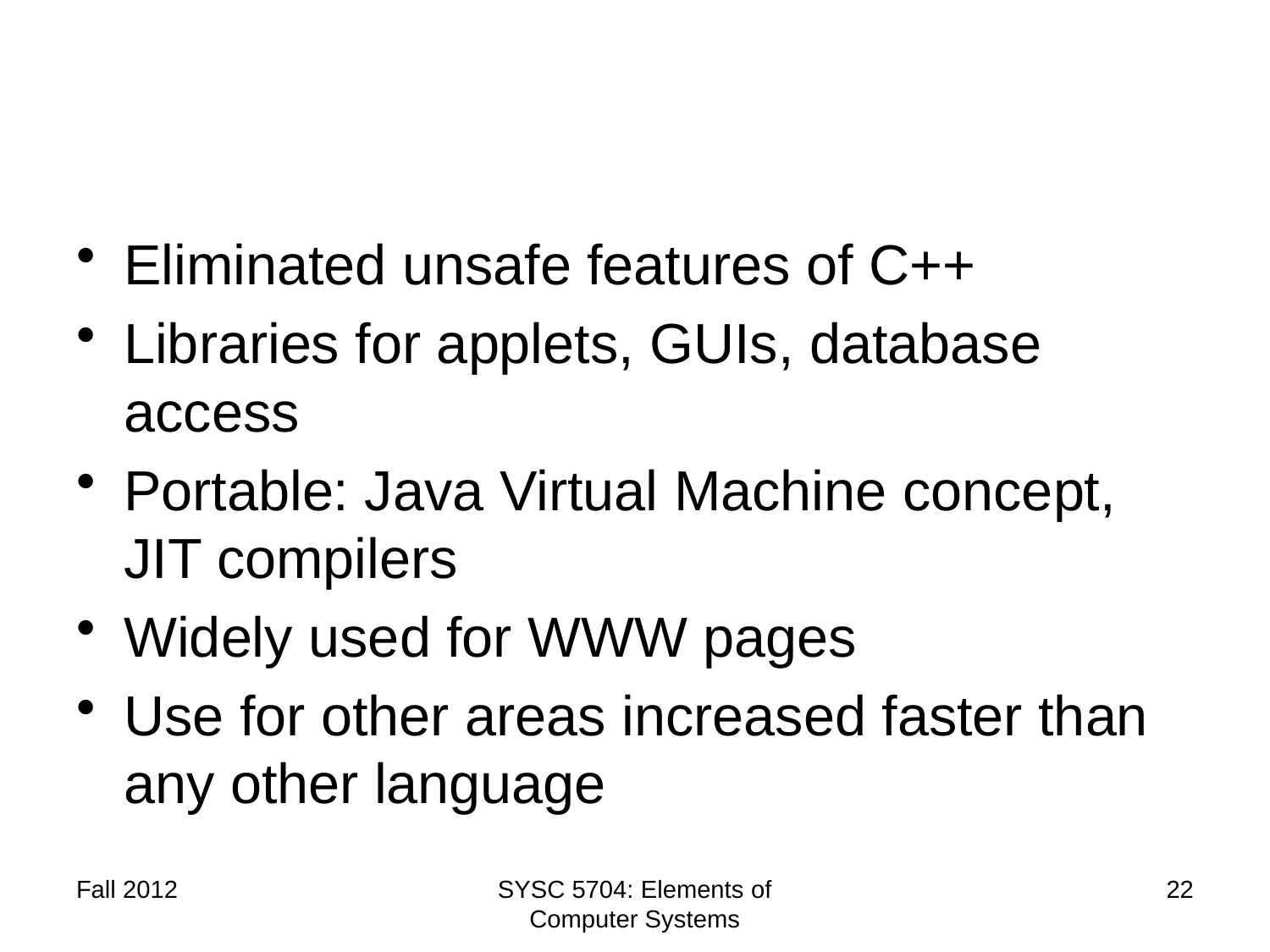

#
Eliminated unsafe features of C++
Libraries for applets, GUIs, database access
Portable: Java Virtual Machine concept, JIT compilers
Widely used for WWW pages
Use for other areas increased faster than any other language
Fall 2012
SYSC 5704: Elements of Computer Systems
22